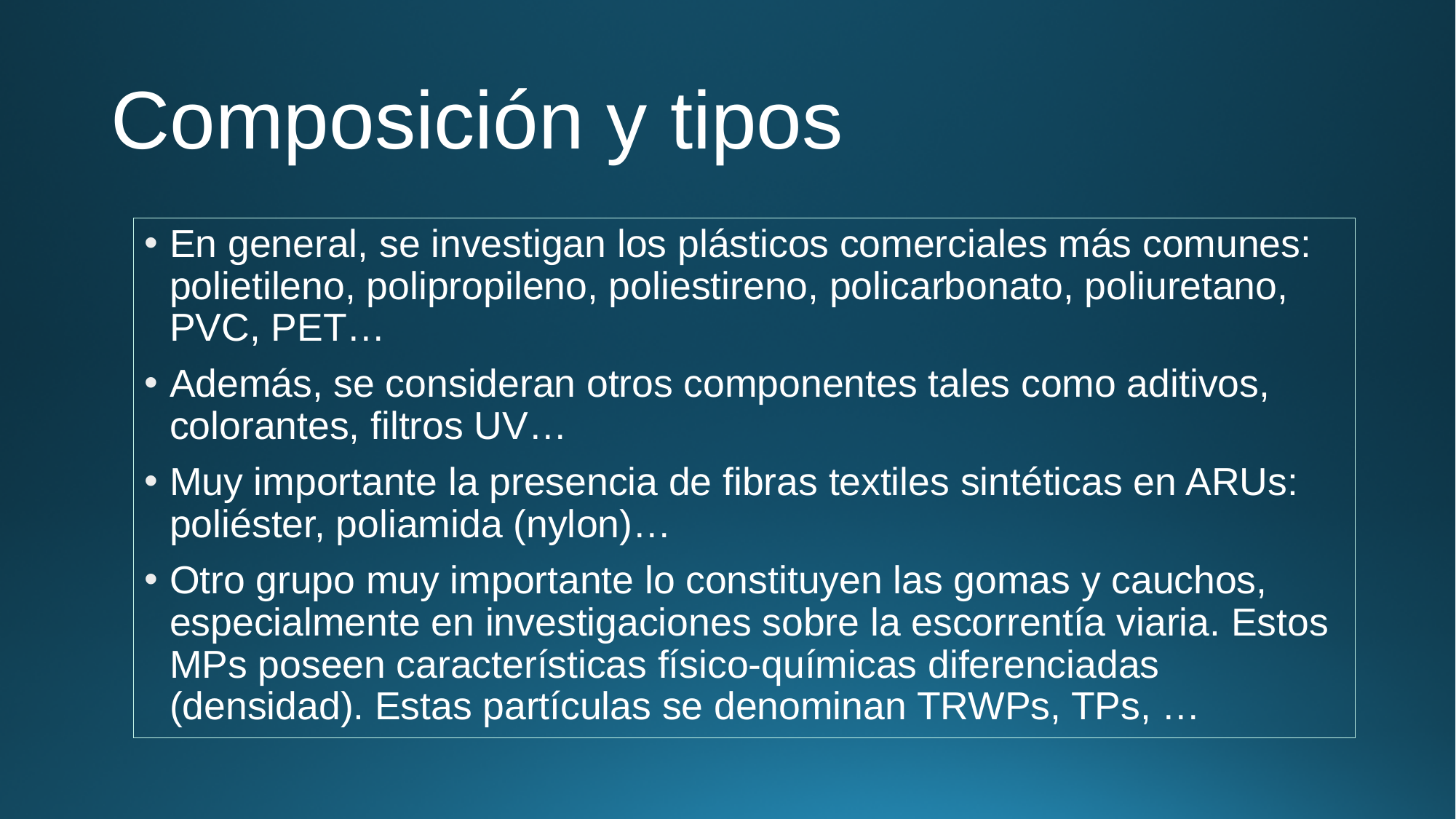

# Composición y tipos
En general, se investigan los plásticos comerciales más comunes: polietileno, polipropileno, poliestireno, policarbonato, poliuretano, PVC, PET…
Además, se consideran otros componentes tales como aditivos, colorantes, filtros UV…
Muy importante la presencia de fibras textiles sintéticas en ARUs: poliéster, poliamida (nylon)…
Otro grupo muy importante lo constituyen las gomas y cauchos, especialmente en investigaciones sobre la escorrentía viaria. Estos MPs poseen características físico-químicas diferenciadas (densidad). Estas partículas se denominan TRWPs, TPs, …